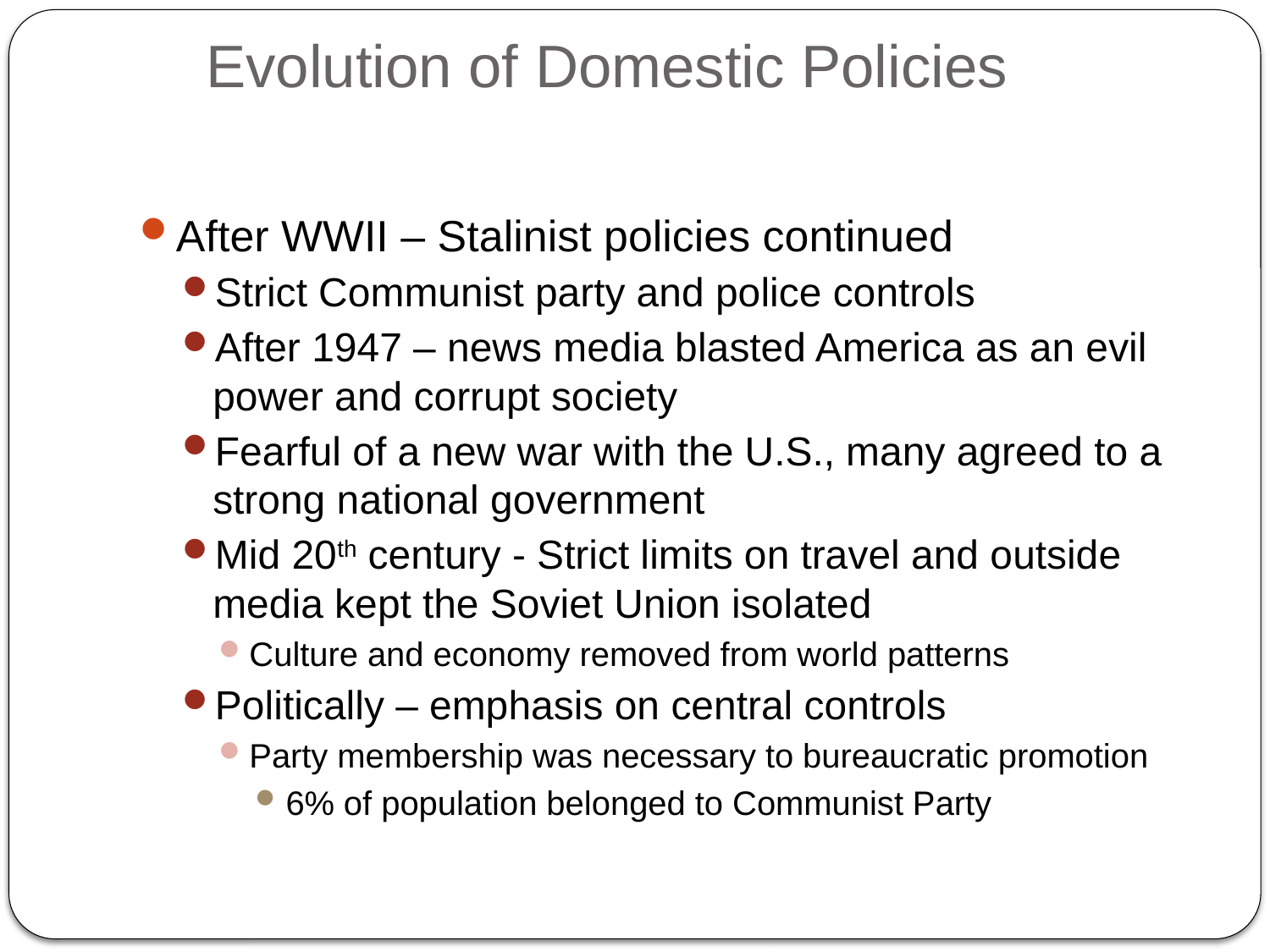

# Evolution of Domestic Policies
After WWII – Stalinist policies continued
Strict Communist party and police controls
After 1947 – news media blasted America as an evil power and corrupt society
Fearful of a new war with the U.S., many agreed to a strong national government
Mid 20th century - Strict limits on travel and outside media kept the Soviet Union isolated
Culture and economy removed from world patterns
Politically – emphasis on central controls
Party membership was necessary to bureaucratic promotion
6% of population belonged to Communist Party